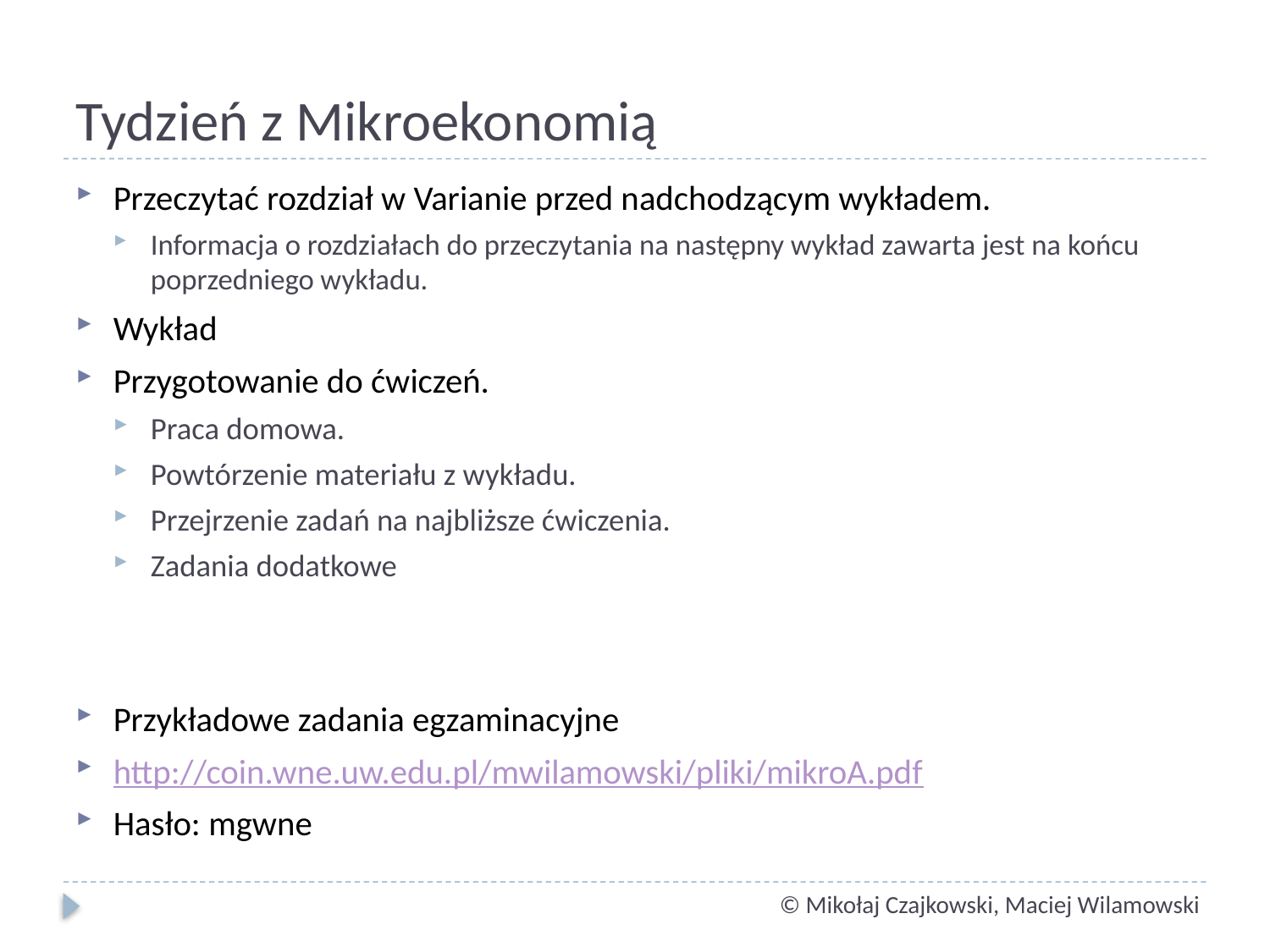

# Tydzień z Mikroekonomią
Przeczytać rozdział w Varianie przed nadchodzącym wykładem.
Informacja o rozdziałach do przeczytania na następny wykład zawarta jest na końcu poprzedniego wykładu.
Wykład
Przygotowanie do ćwiczeń.
Praca domowa.
Powtórzenie materiału z wykładu.
Przejrzenie zadań na najbliższe ćwiczenia.
Zadania dodatkowe

Przykładowe zadania egzaminacyjne
http://coin.wne.uw.edu.pl/mwilamowski/pliki/mikroA.pdf
Hasło: mgwne